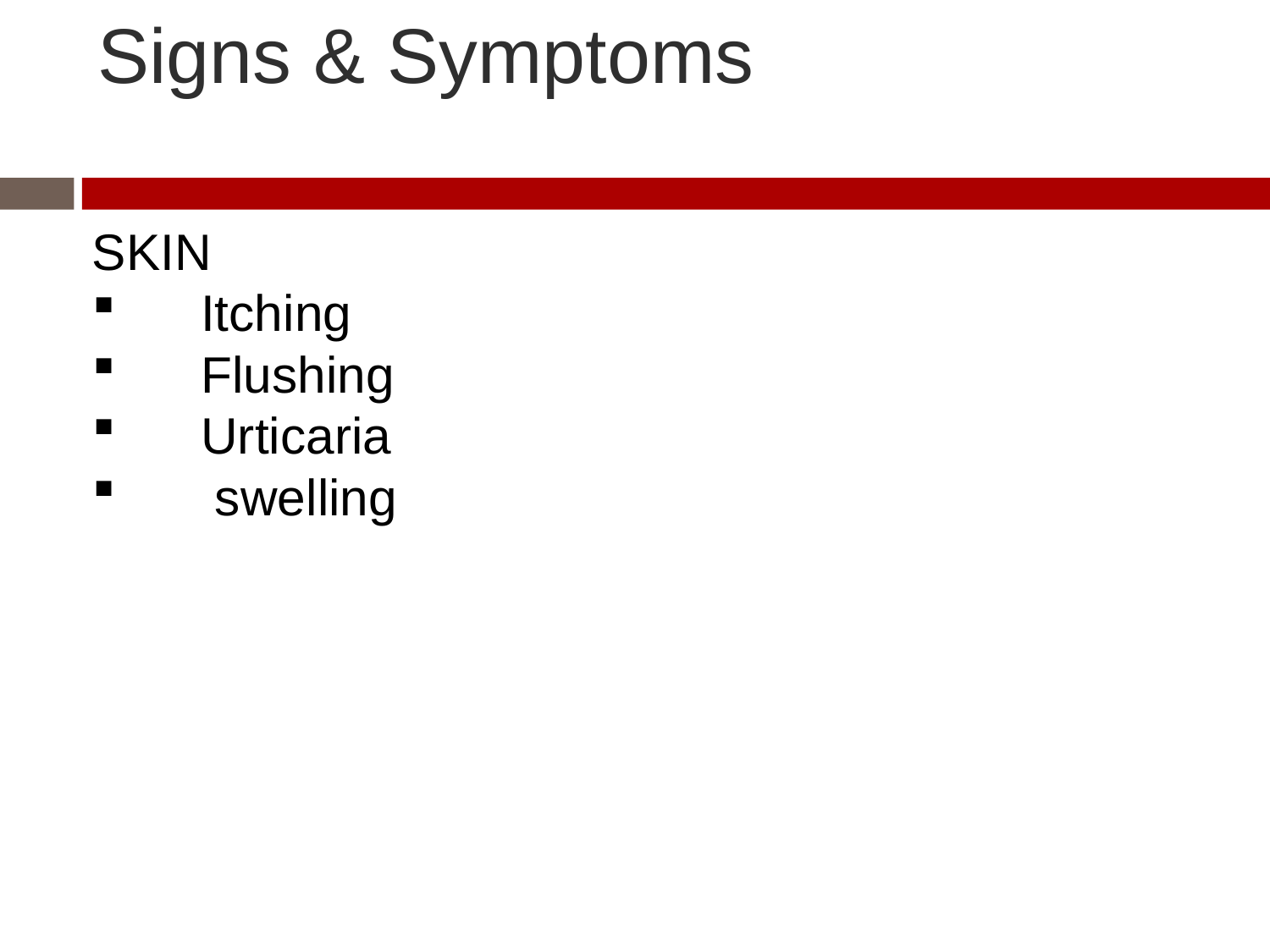

# Signs & Symptoms
SKIN
      Itching
      Flushing
      Urticaria
       swelling

Itching
fushing
hives (urticaria)
swelling